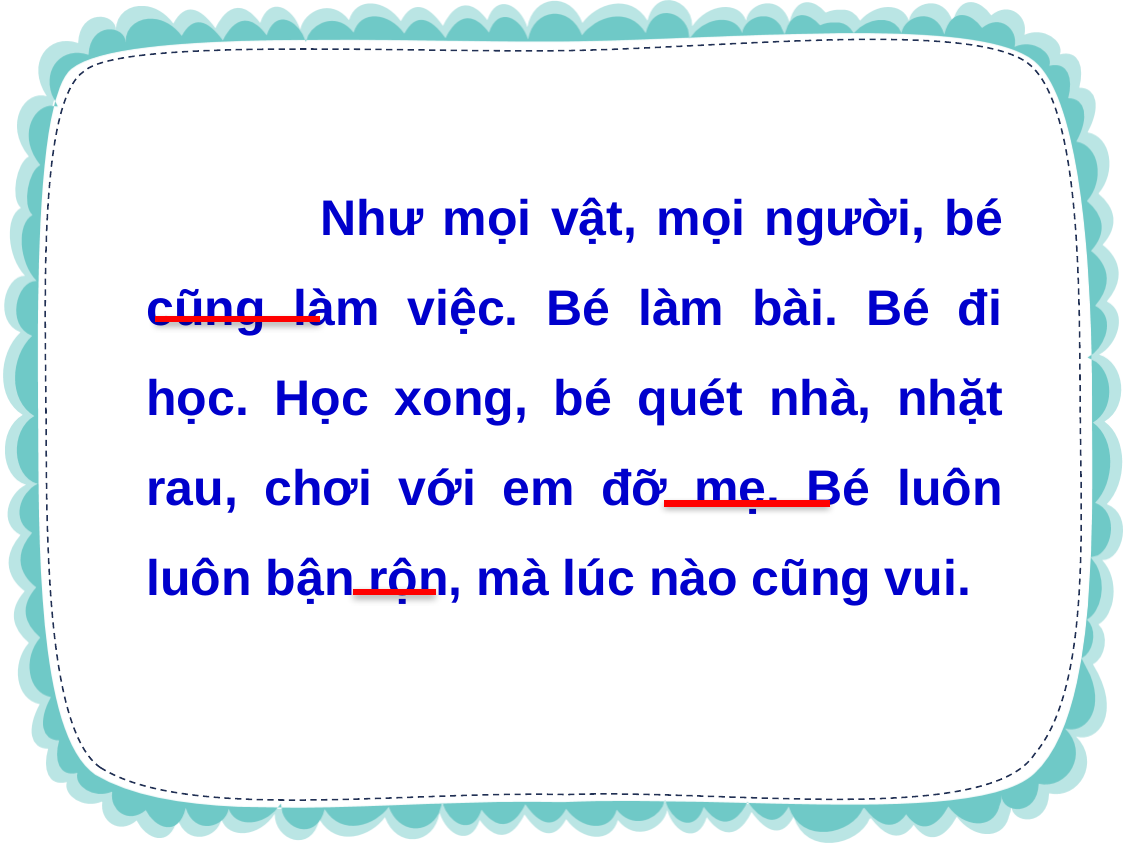

Như mọi vật, mọi người, bé cũng làm việc. Bé làm bài. Bé đi học. Học xong, bé quét nhà, nhặt rau, chơi với em đỡ mẹ. Bé luôn luôn bận rộn, mà lúc nào cũng vui.